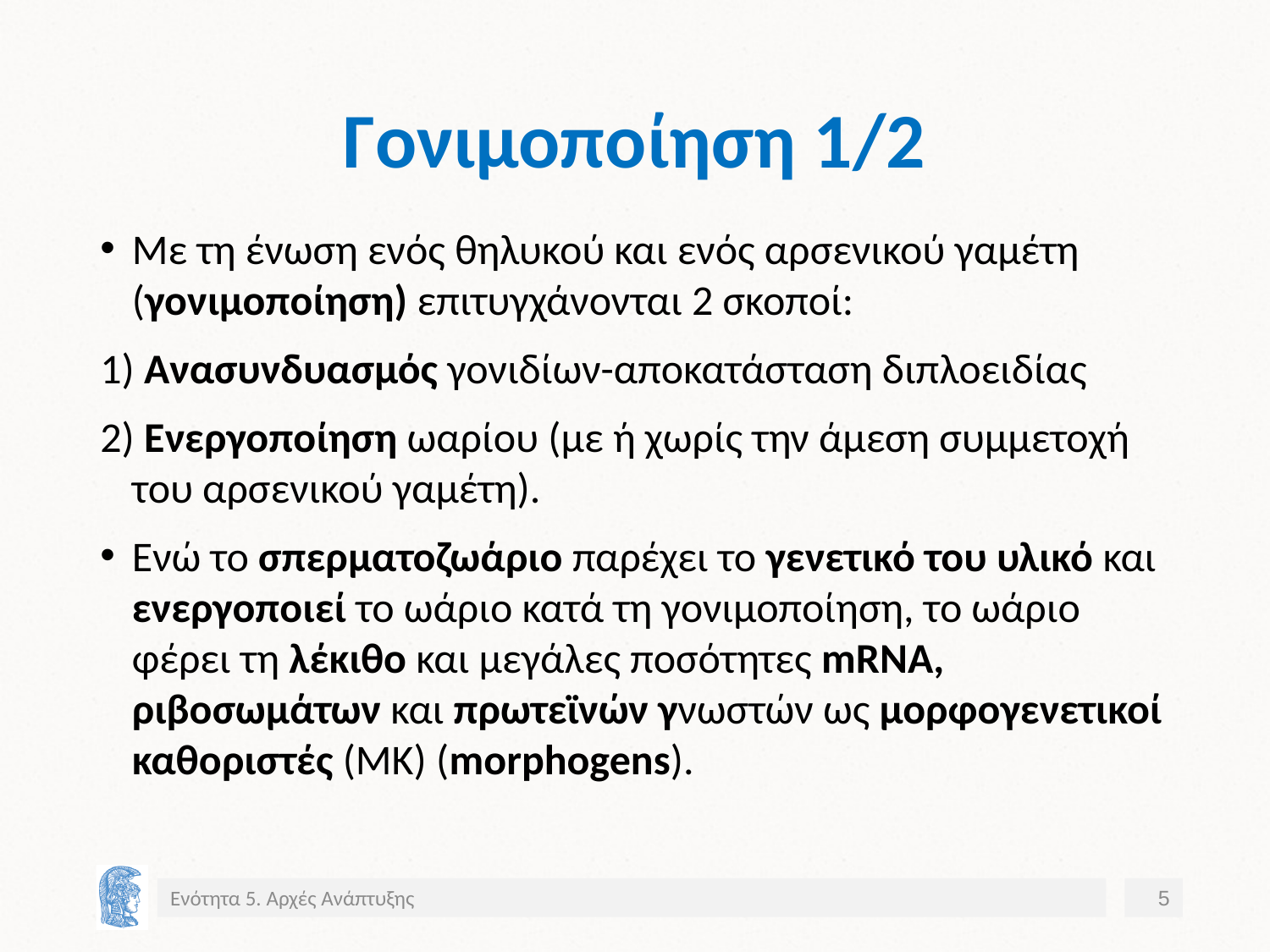

# Γονιμοποίηση 1/2
Με τη ένωση ενός θηλυκού και ενός αρσενικού γαμέτη (γονιμοποίηση) επιτυγχάνονται 2 σκοποί:
1) Ανασυνδυασμός γονιδίων-αποκατάσταση διπλοειδίας
2) Ενεργοποίηση ωαρίου (με ή χωρίς την άμεση συμμετοχή του αρσενικού γαμέτη).
Ενώ το σπερματοζωάριο παρέχει το γενετικό του υλικό και ενεργοποιεί το ωάριο κατά τη γονιμοποίηση, το ωάριο φέρει τη λέκιθο και μεγάλες ποσότητες mRNA, ριβοσωμάτων και πρωτεϊνών γνωστών ως μορφογενετικοί καθοριστές (ΜΚ) (morphogens).

Ενότητα 5. Αρχές Ανάπτυξης
5